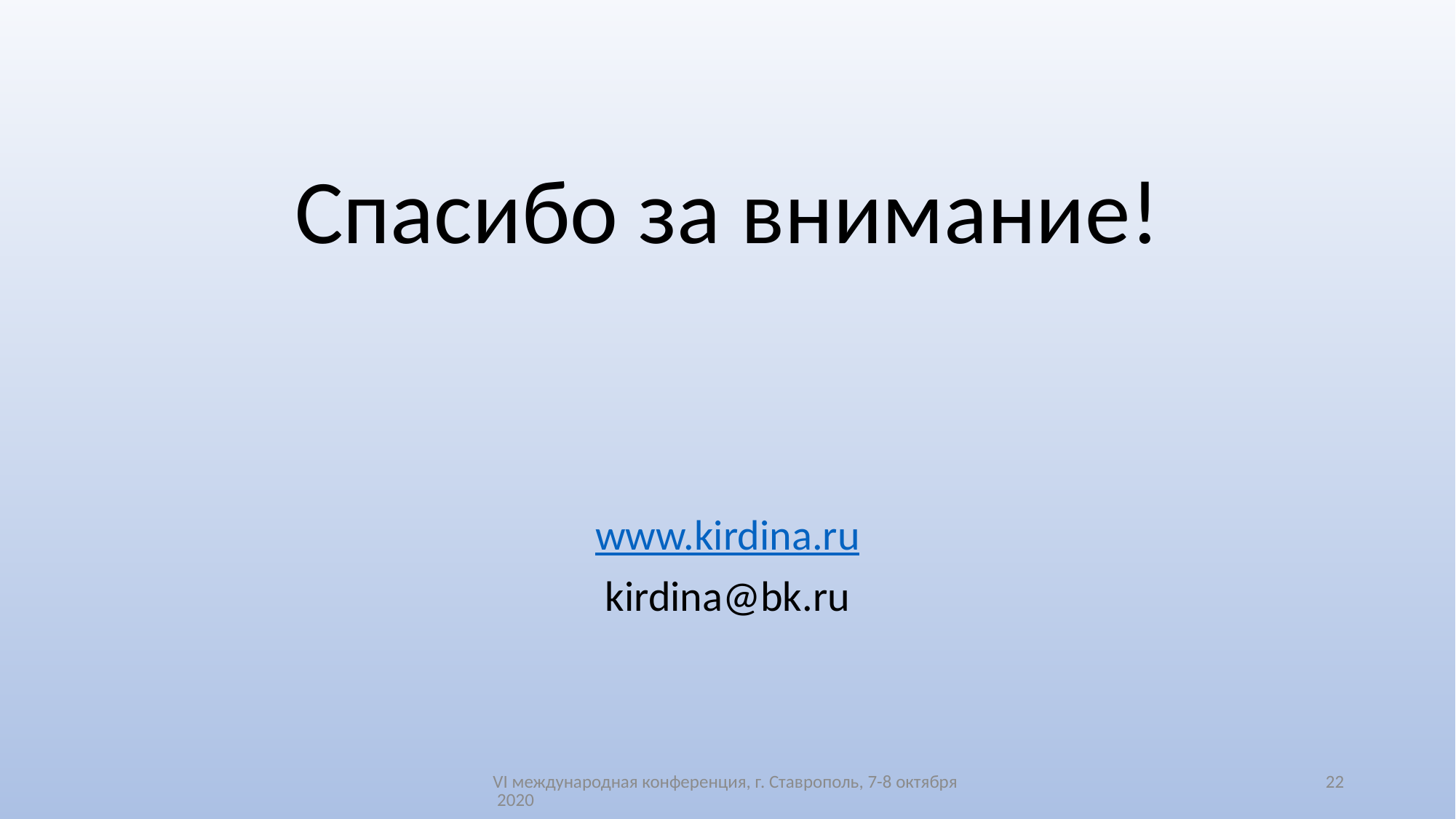

# Спасибо за внимание!
www.kirdina.ru
kirdina@bk.ru
VI международная конференция, г. Ставрополь, 7-8 октября 2020
22